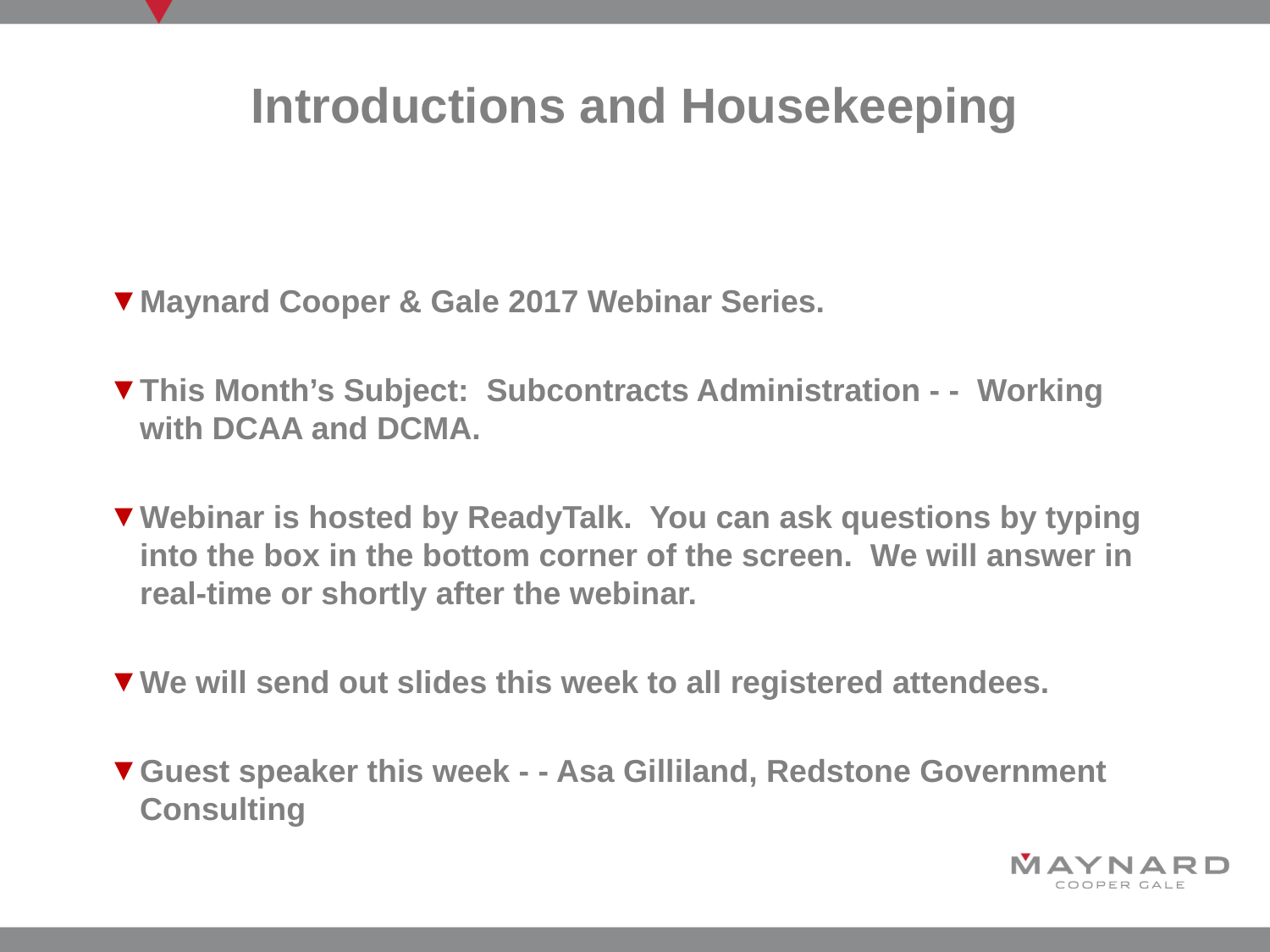

# Introductions and Housekeeping
Maynard Cooper & Gale 2017 Webinar Series.

This Month’s Subject:  Subcontracts Administration - -  Working with DCAA and DCMA.

Webinar is hosted by ReadyTalk.  You can ask questions by typing into the box in the bottom corner of the screen.  We will answer in real-time or shortly after the webinar.

We will send out slides this week to all registered attendees.

Guest speaker this week - - Asa Gilliland, Redstone Government Consulting